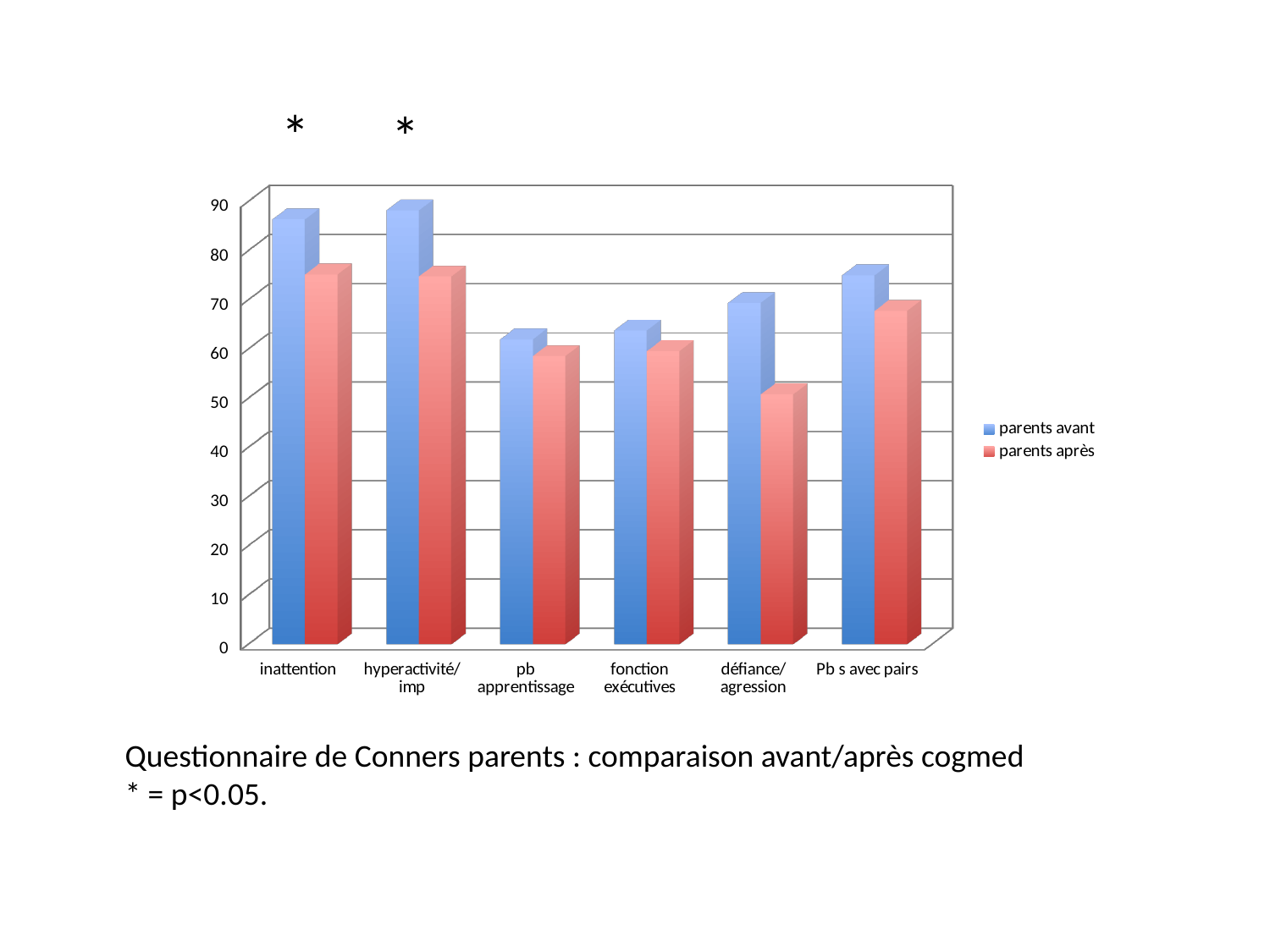

*
*

[unsupported chart]

Questionnaire de Conners parents : comparaison avant/après cogmed
* = p<0.05.